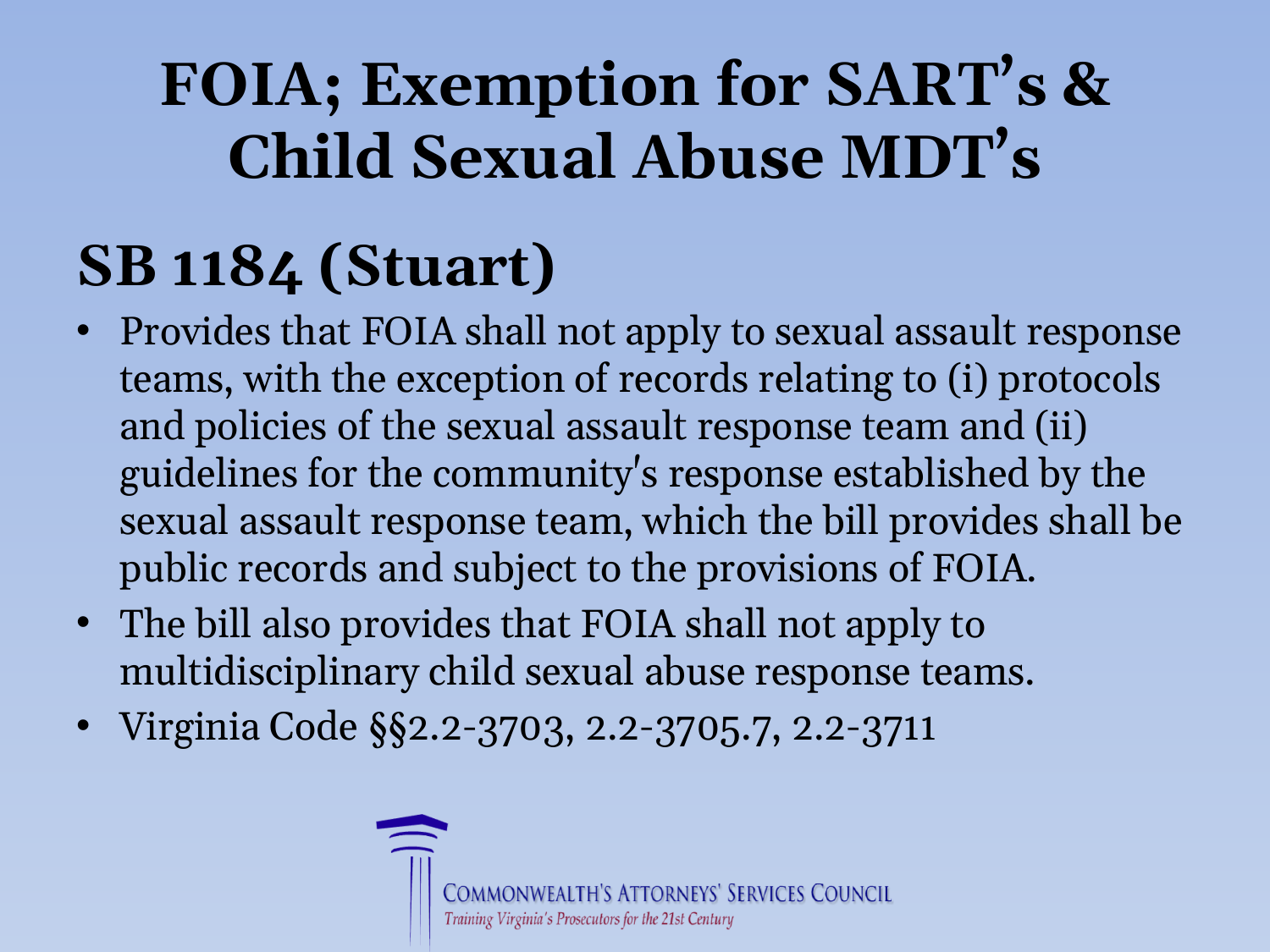

# FOIA; Exemption for SART’s & Child Sexual Abuse MDT’s
SB 1184 (Stuart)
Provides that FOIA shall not apply to sexual assault response teams, with the exception of records relating to (i) protocols and policies of the sexual assault response team and (ii) guidelines for the community's response established by the sexual assault response team, which the bill provides shall be public records and subject to the provisions of FOIA.
The bill also provides that FOIA shall not apply to multidisciplinary child sexual abuse response teams.
Virginia Code §§2.2-3703, 2.2-3705.7, 2.2-3711